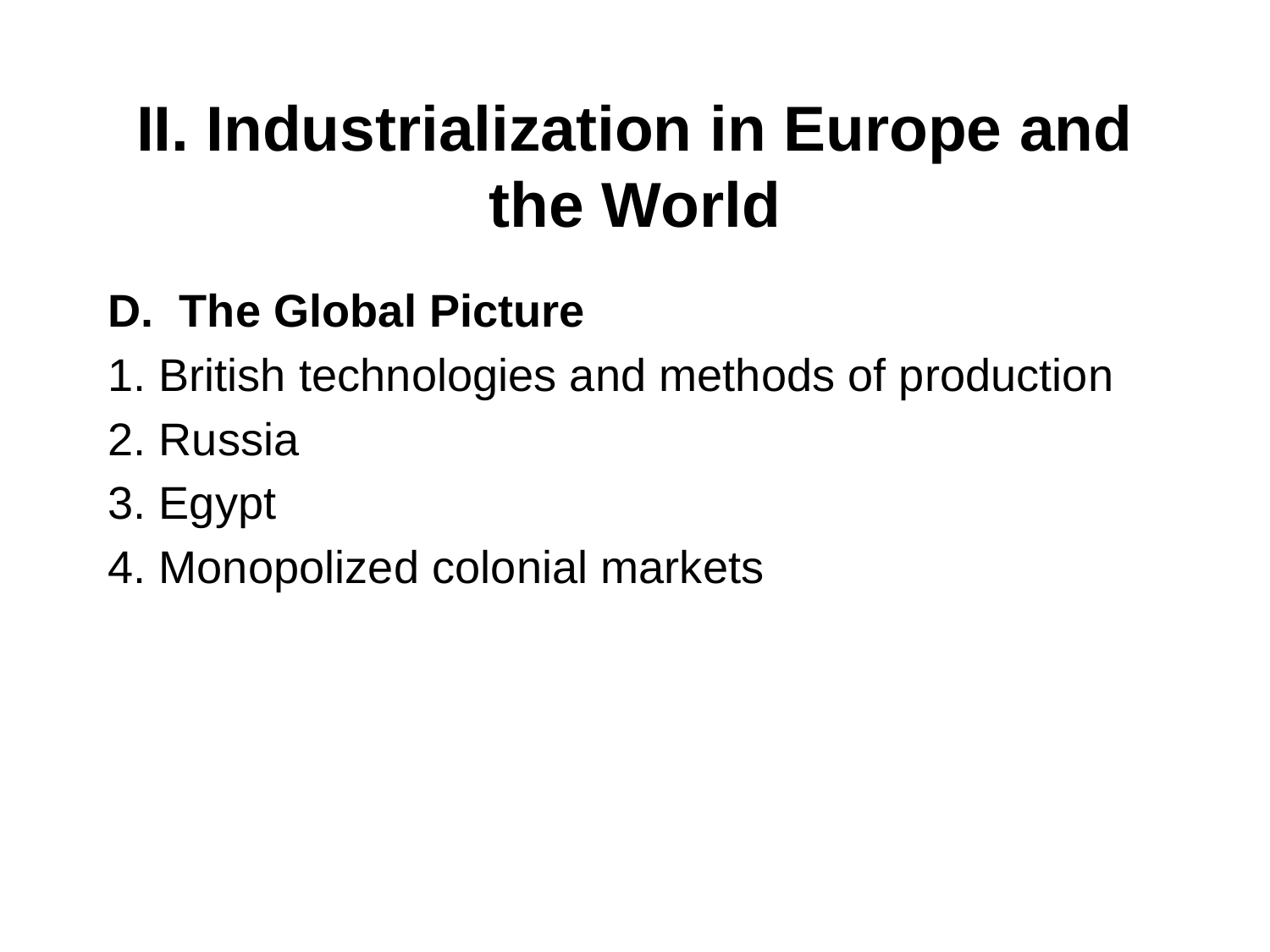

# II. Industrialization in Europe and the World
The Global Picture
1. British technologies and methods of production
2. Russia
3. Egypt
4. Monopolized colonial markets